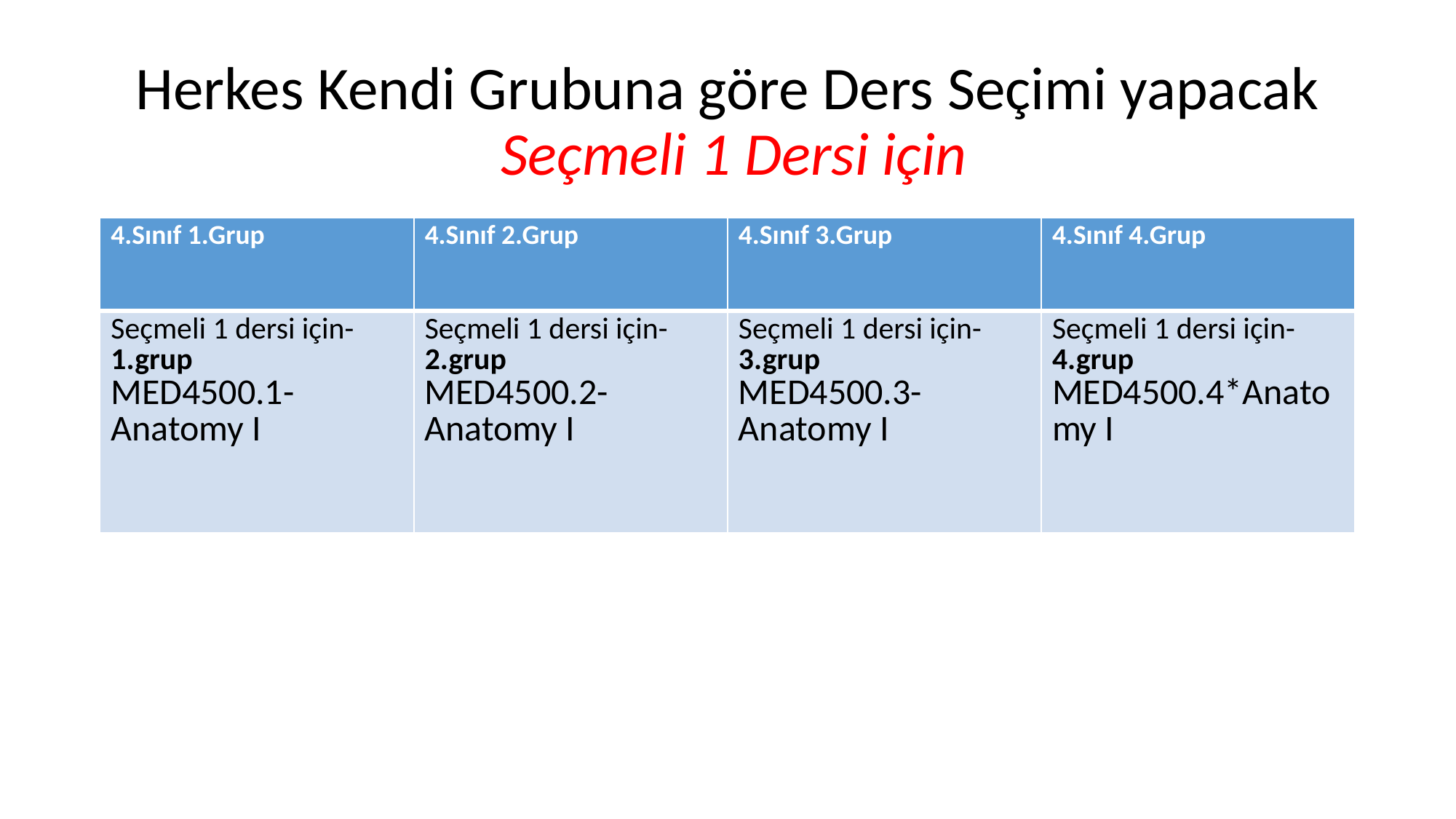

# Herkes Kendi Grubuna göre Ders Seçimi yapacak Seçmeli 1 Dersi için
| 4.Sınıf 1.Grup | 4.Sınıf 2.Grup | 4.Sınıf 3.Grup | 4.Sınıf 4.Grup |
| --- | --- | --- | --- |
| Seçmeli 1 dersi için-1.grup MED4500.1-Anatomy I | Seçmeli 1 dersi için-2.grup MED4500.2-Anatomy I | Seçmeli 1 dersi için-3.grup MED4500.3-Anatomy I | Seçmeli 1 dersi için-4.grup MED4500.4\*Anatomy I |